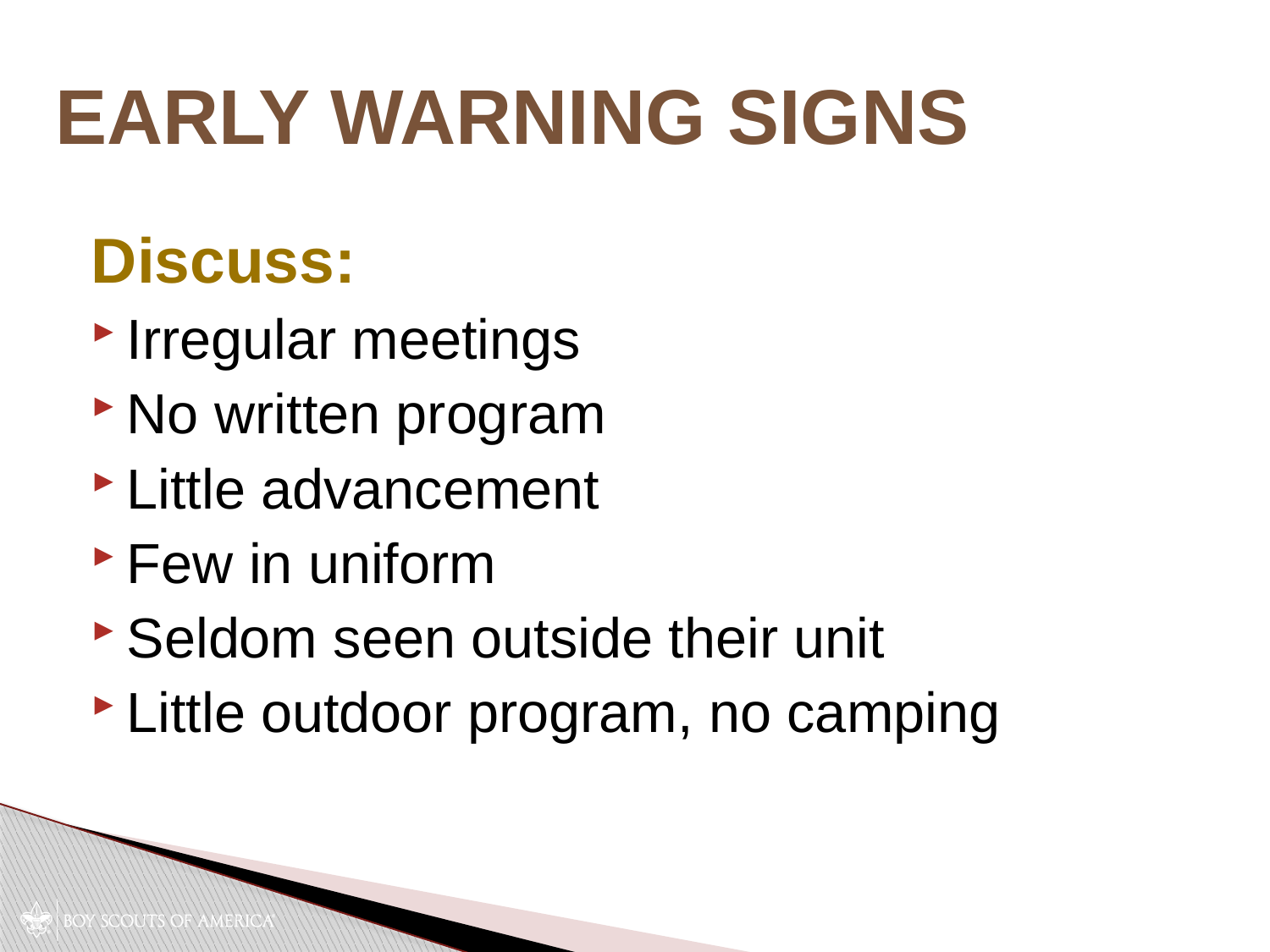

# Early Warning Signs
Discuss:
Irregular meetings
No written program
Little advancement
Few in uniform
Seldom seen outside their unit
Little outdoor program, no camping